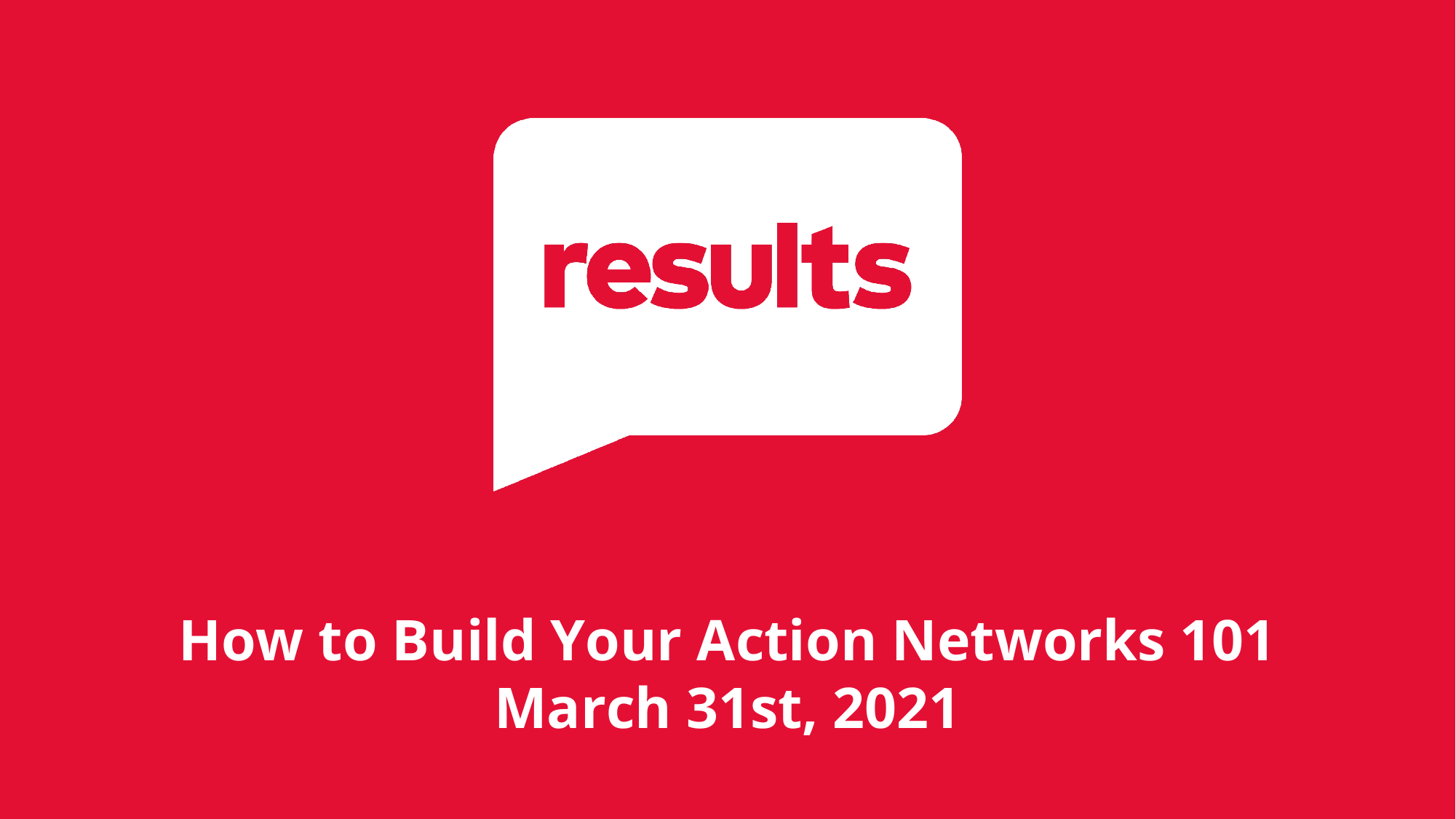

How to Build Your Action Networks 101
March 31st, 2021